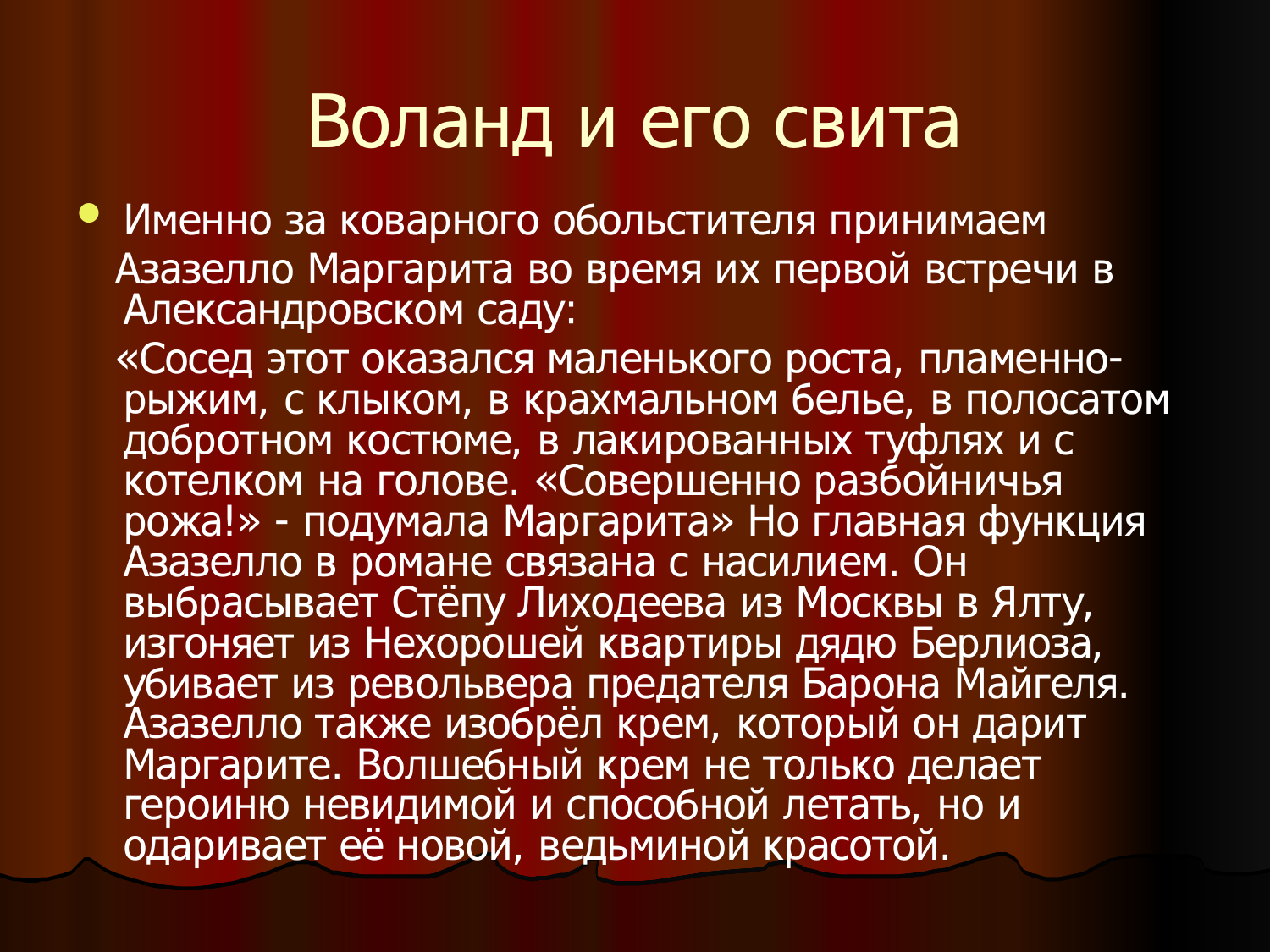

# Воланд и его свита
Именно за коварного обольстителя принимаем
   Азазелло Маргарита во время их первой встречи в Александровском саду:
   «Сосед этот оказался маленького роста, пламенно-рыжим, с клыком, в крахмальном белье, в полосатом добротном костюме, в лакированных туфлях и с котелком на голове. «Совершенно разбойничья рожа!» - подумала Маргарита» Но главная функция Азазелло в романе связана с насилием. Он выбрасывает Стёпу Лиходеева из Москвы в Ялту, изгоняет из Нехорошей квартиры дядю Берлиоза, убивает из револьвера предателя Барона Майгеля. Азазелло также изобрёл крем, который он дарит Маргарите. Волшебный крем не только делает героиню невидимой и способной летать, но и одаривает её новой, ведьминой красотой.